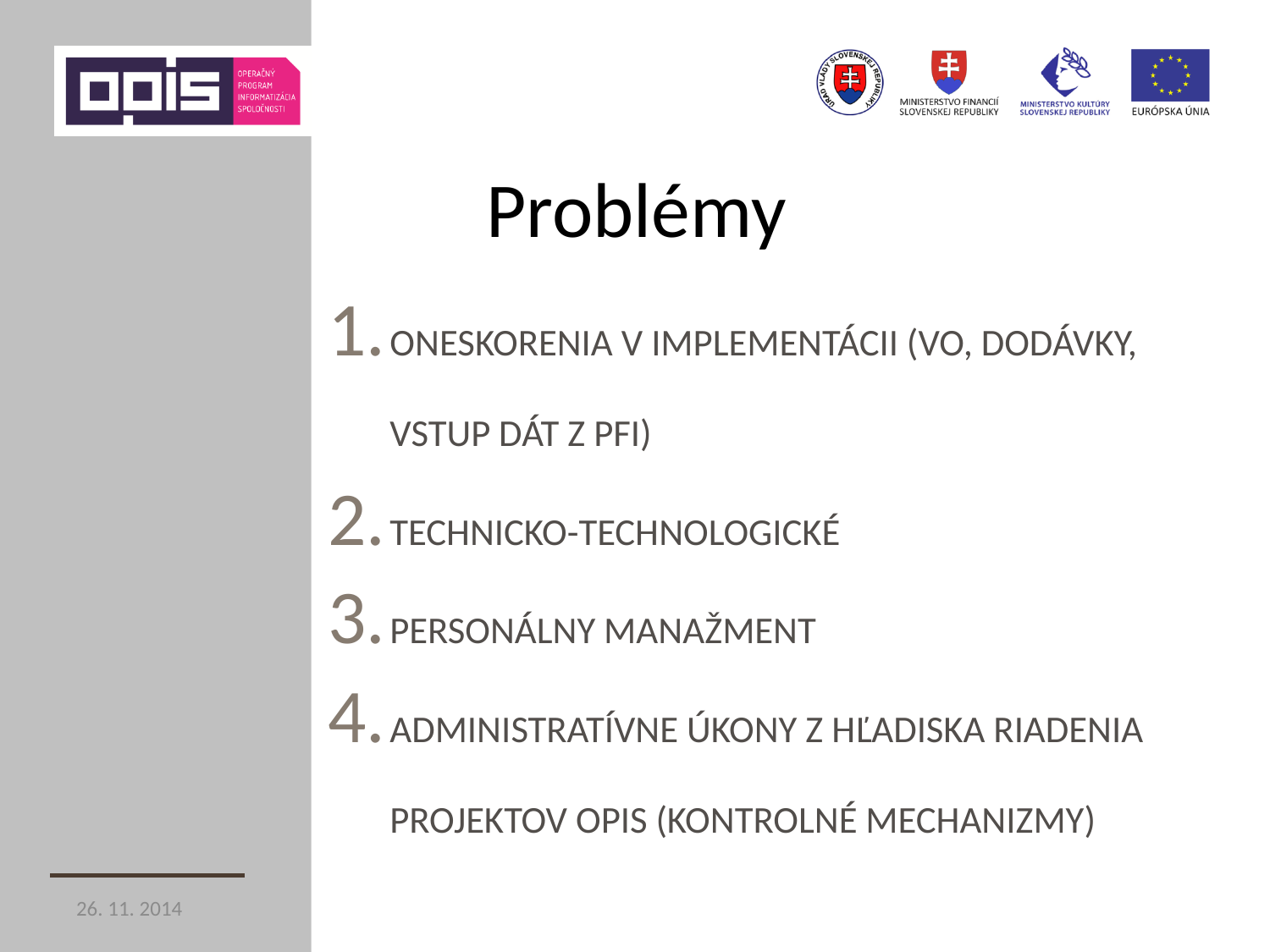

# Problémy
Oneskorenia v implementácii (VO, dodávky, vstup dát z PFI)
Technicko-technologické
Personálny manažment
Administratívne úkony z hľadiska riadenia projektov OPIS (kontrolné mechanizmy)
26. 11. 2014